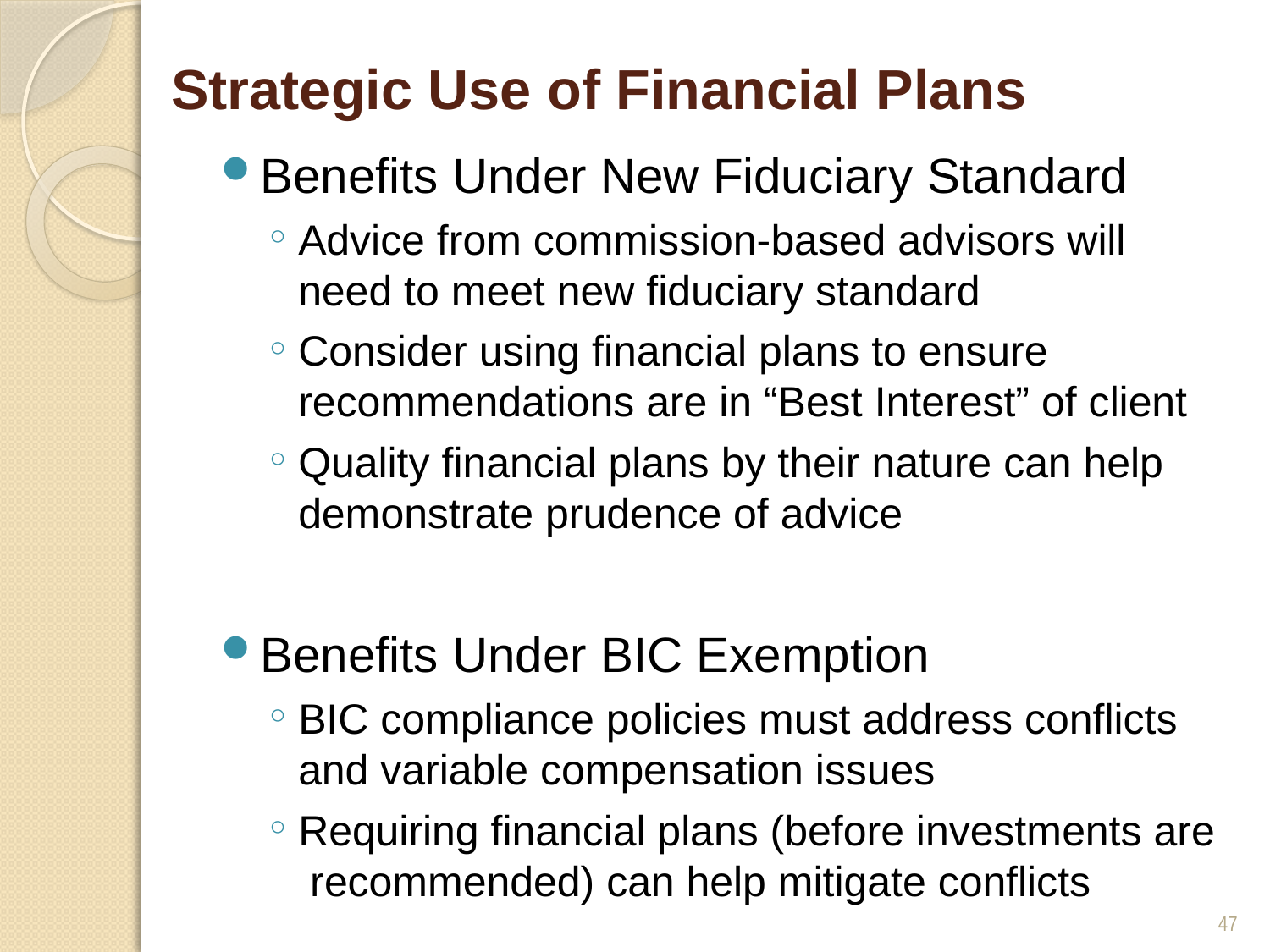

# Strategic Use of Financial Plans
Benefits Under New Fiduciary Standard
Advice from commission-based advisors will need to meet new fiduciary standard
Consider using financial plans to ensure recommendations are in “Best Interest” of client
Quality financial plans by their nature can help demonstrate prudence of advice

Benefits Under BIC Exemption
BIC compliance policies must address conflicts and variable compensation issues
Requiring financial plans (before investments are  recommended) can help mitigate conflicts
47